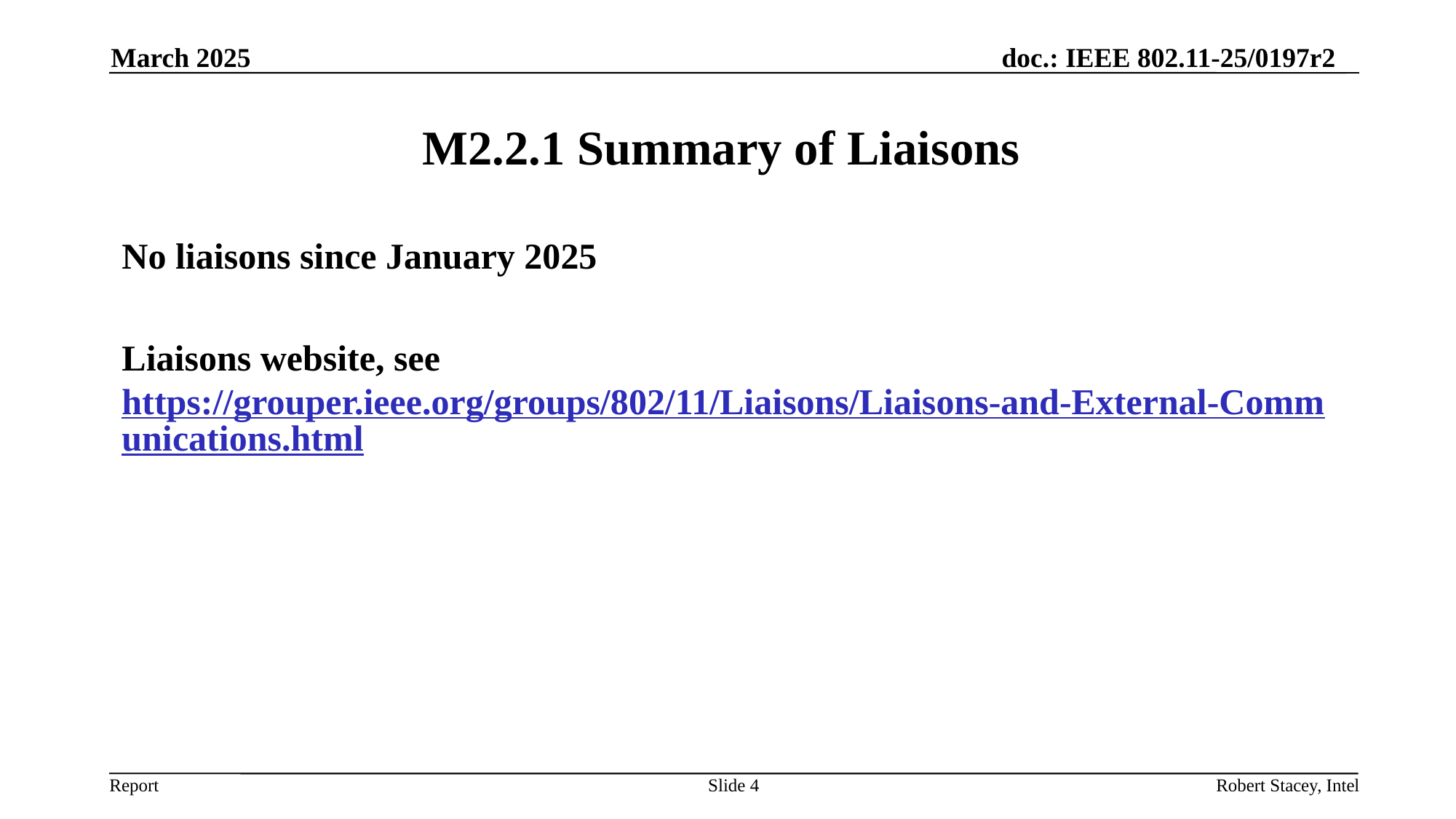

March 2025
# M2.2.1 Summary of Liaisons
No liaisons since January 2025

Liaisons website, see https://grouper.ieee.org/groups/802/11/Liaisons/Liaisons-and-External-Communications.html

Slide 4
Robert Stacey, Intel